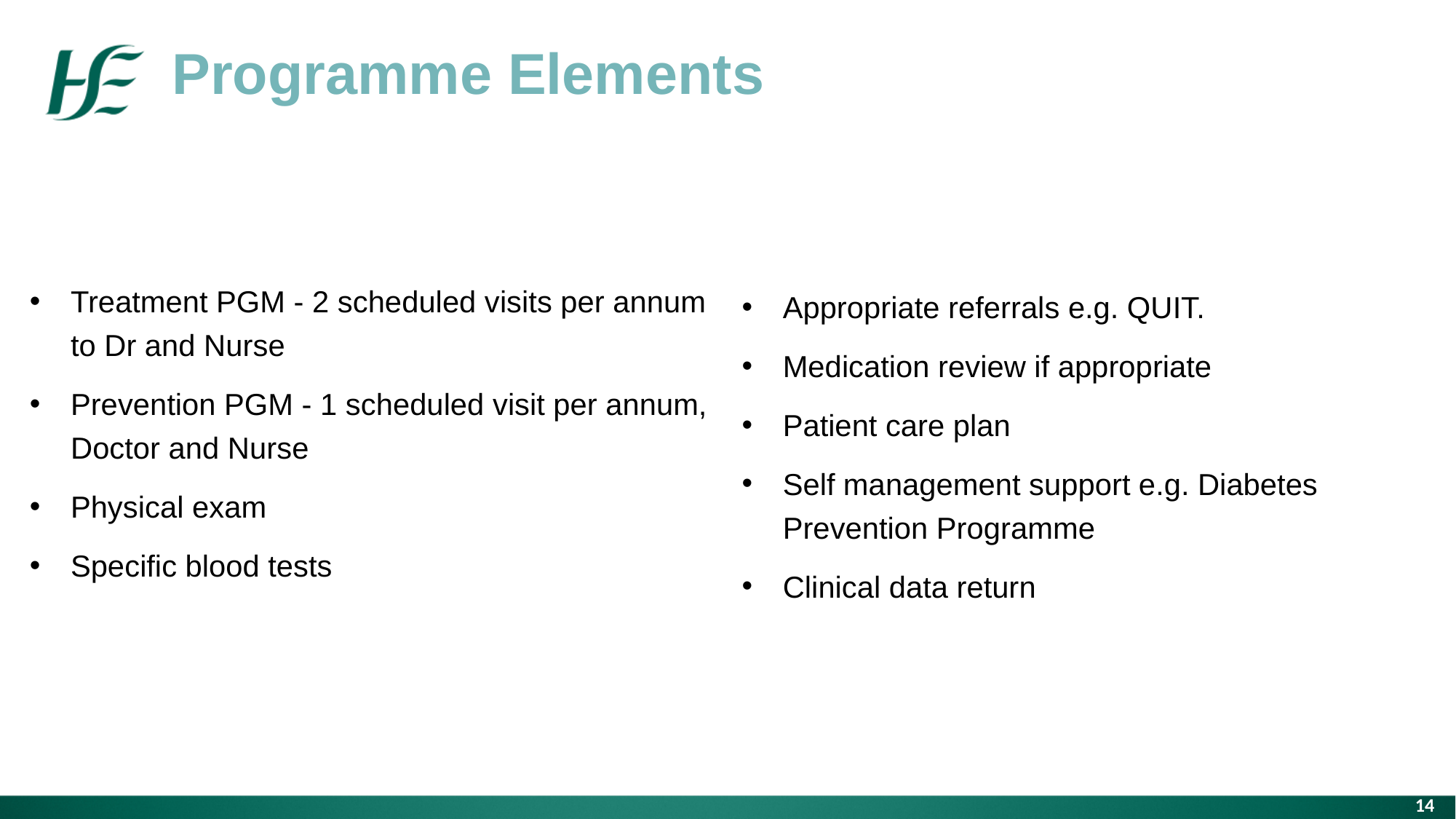

Programme Elements
Treatment PGM - 2 scheduled visits per annum to Dr and Nurse
Prevention PGM - 1 scheduled visit per annum, Doctor and Nurse
Physical exam
Specific blood tests
Appropriate referrals e.g. QUIT.
Medication review if appropriate
Patient care plan
Self management support e.g. Diabetes Prevention Programme
Clinical data return
Text in Arial Bold
16 point text
14